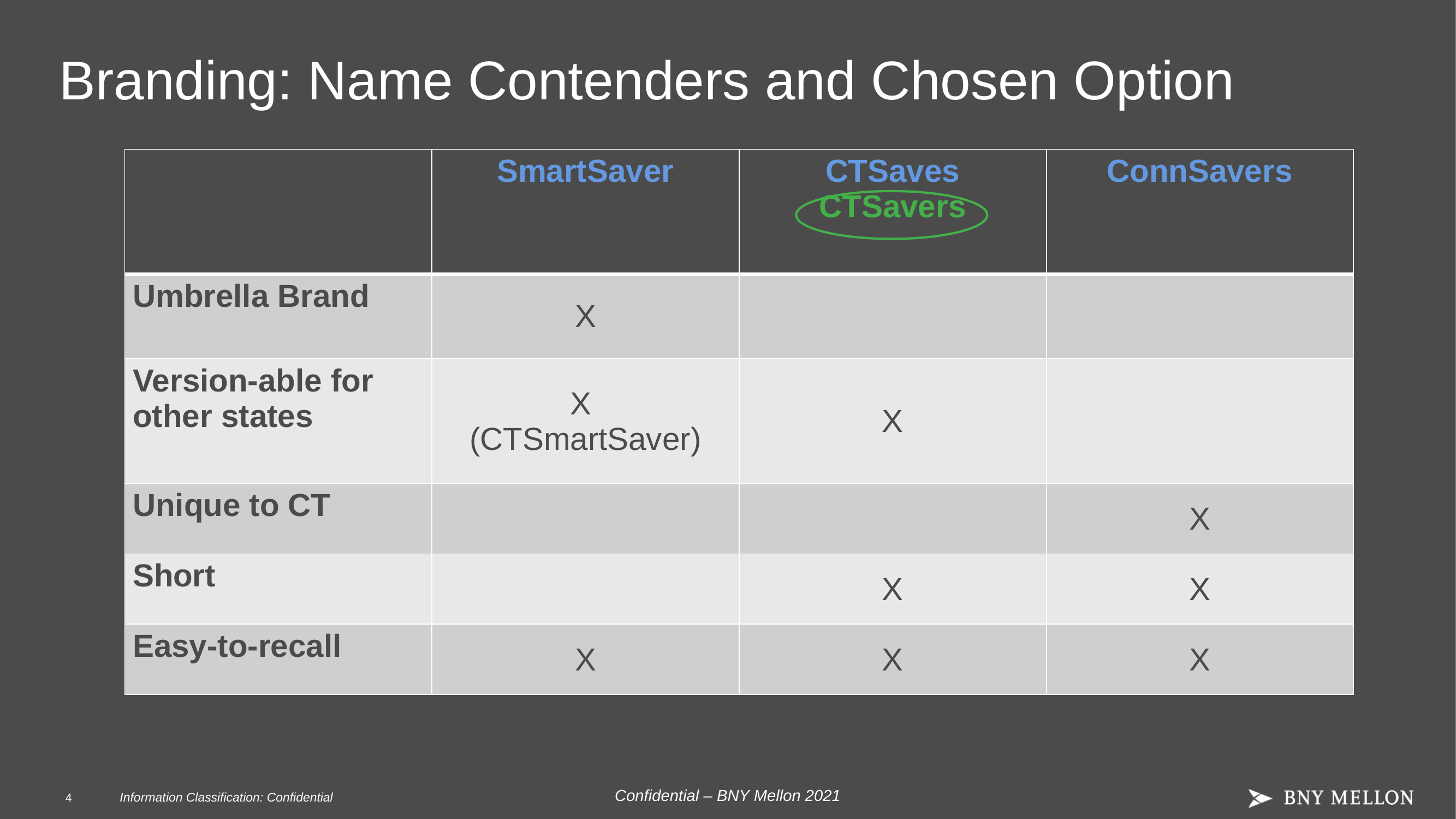

Branding: Name Contenders and Chosen Option
|  | SmartSaver | CTSaves CTSavers | ConnSavers |
| --- | --- | --- | --- |
| Umbrella Brand | X |  |  |
| Version-able for other states | X (CTSmartSaver) | X |  |
| Unique to CT |  |  | X |
| Short |  | X | X |
| Easy-to-recall | X | X | X |

Confidential – BNY Mellon 2021